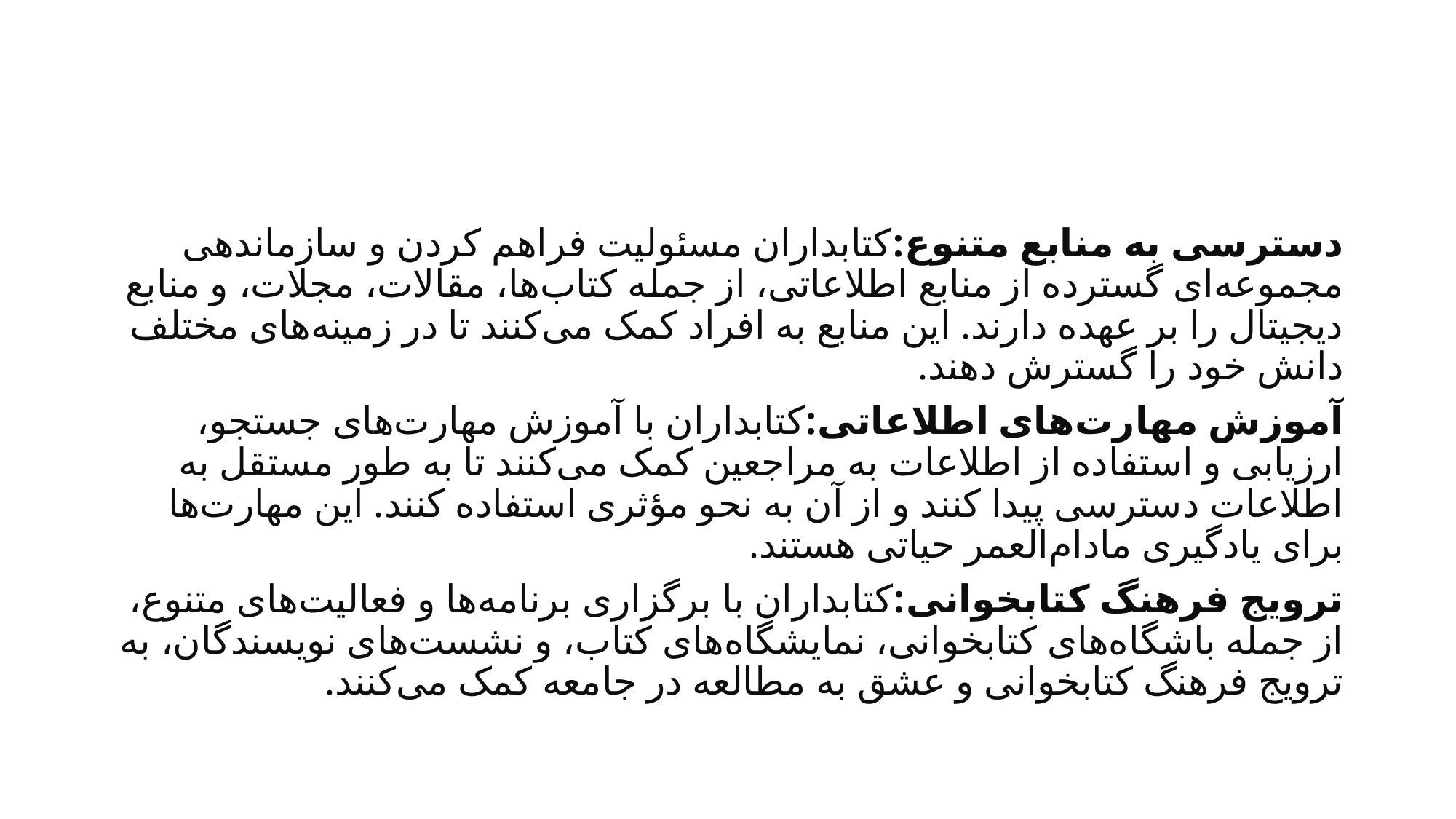

#
دسترسی به منابع متنوع:کتابداران مسئولیت فراهم کردن و سازماندهی مجموعه‌ای گسترده از منابع اطلاعاتی، از جمله کتاب‌ها، مقالات، مجلات، و منابع دیجیتال را بر عهده دارند. این منابع به افراد کمک می‌کنند تا در زمینه‌های مختلف دانش خود را گسترش دهند.
آموزش مهارت‌های اطلاعاتی:کتابداران با آموزش مهارت‌های جستجو، ارزیابی و استفاده از اطلاعات به مراجعین کمک می‌کنند تا به طور مستقل به اطلاعات دسترسی پیدا کنند و از آن به نحو مؤثری استفاده کنند. این مهارت‌ها برای یادگیری مادام‌العمر حیاتی هستند.
ترویج فرهنگ کتابخوانی:کتابداران با برگزاری برنامه‌ها و فعالیت‌های متنوع، از جمله باشگاه‌های کتابخوانی، نمایشگاه‌های کتاب، و نشست‌های نویسندگان، به ترویج فرهنگ کتابخوانی و عشق به مطالعه در جامعه کمک می‌کنند.